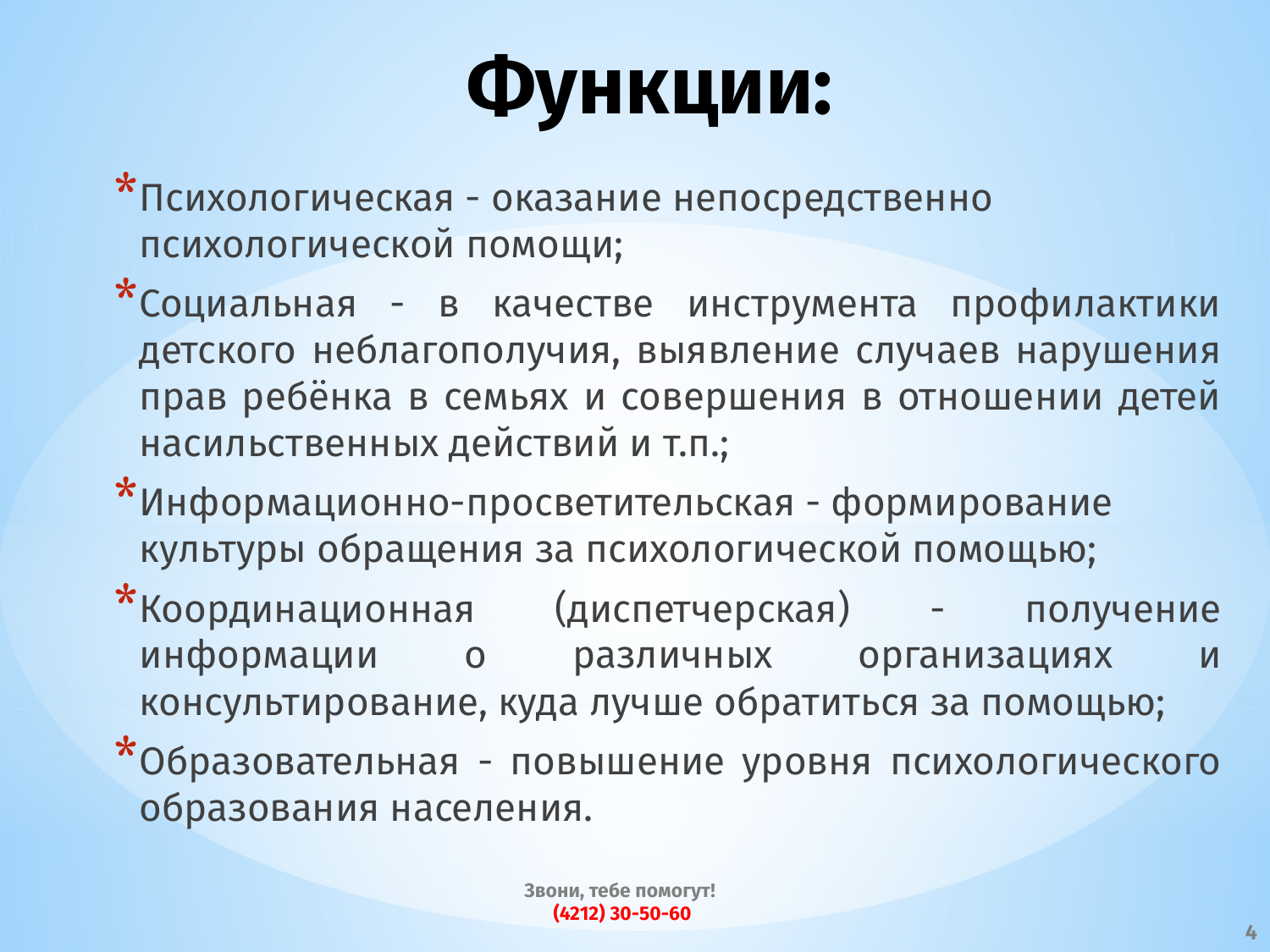

# Функции:
Психологическая - оказание непосредственно психологической помощи;
Социальная - в качестве инструмента профилактики детского неблагополучия, выявление случаев нарушения прав ребёнка в семьях и совершения в отношении детей насильственных действий и т.п.;
Информационно-просветительская - формирование культуры обращения за психологической помощью;
Координационная (диспетчерская) - получение информации о различных организациях и консультирование, куда лучше обратиться за помощью;
Образовательная - повышение уровня психологического образования населения.

Звони, тебе помогут!
 (4212) 30-50-60
4